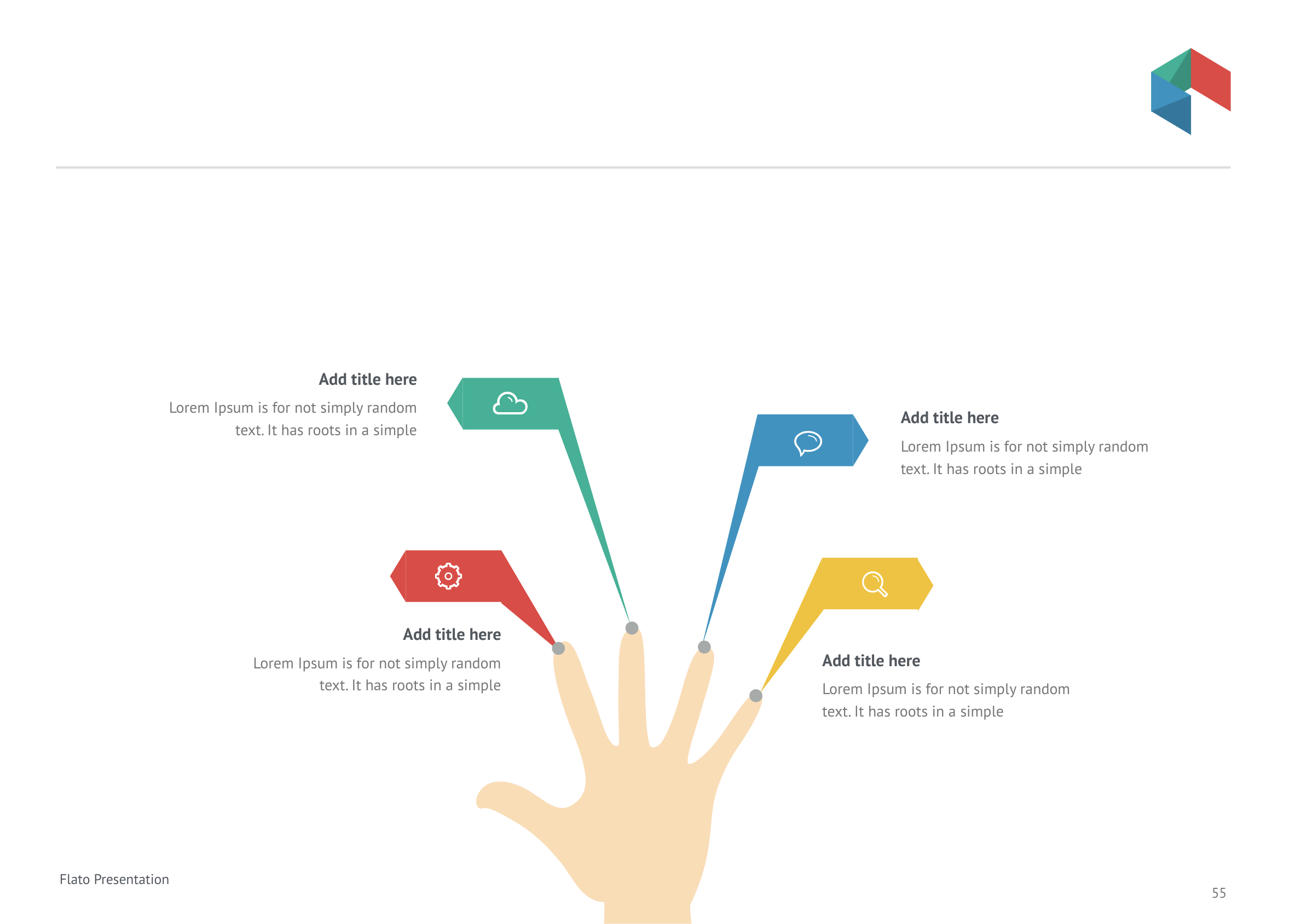

#

Add title here

Lorem Ipsum is for not simply random text. It has roots in a simple

Add title here

Lorem Ipsum is for not simply random text. It has roots in a simple

Add title here

Add title here
Lorem Ipsum is for not simply random text. It has roots in a simple
Lorem Ipsum is for not simply random text. It has roots in a simple

Flato Presentation
55